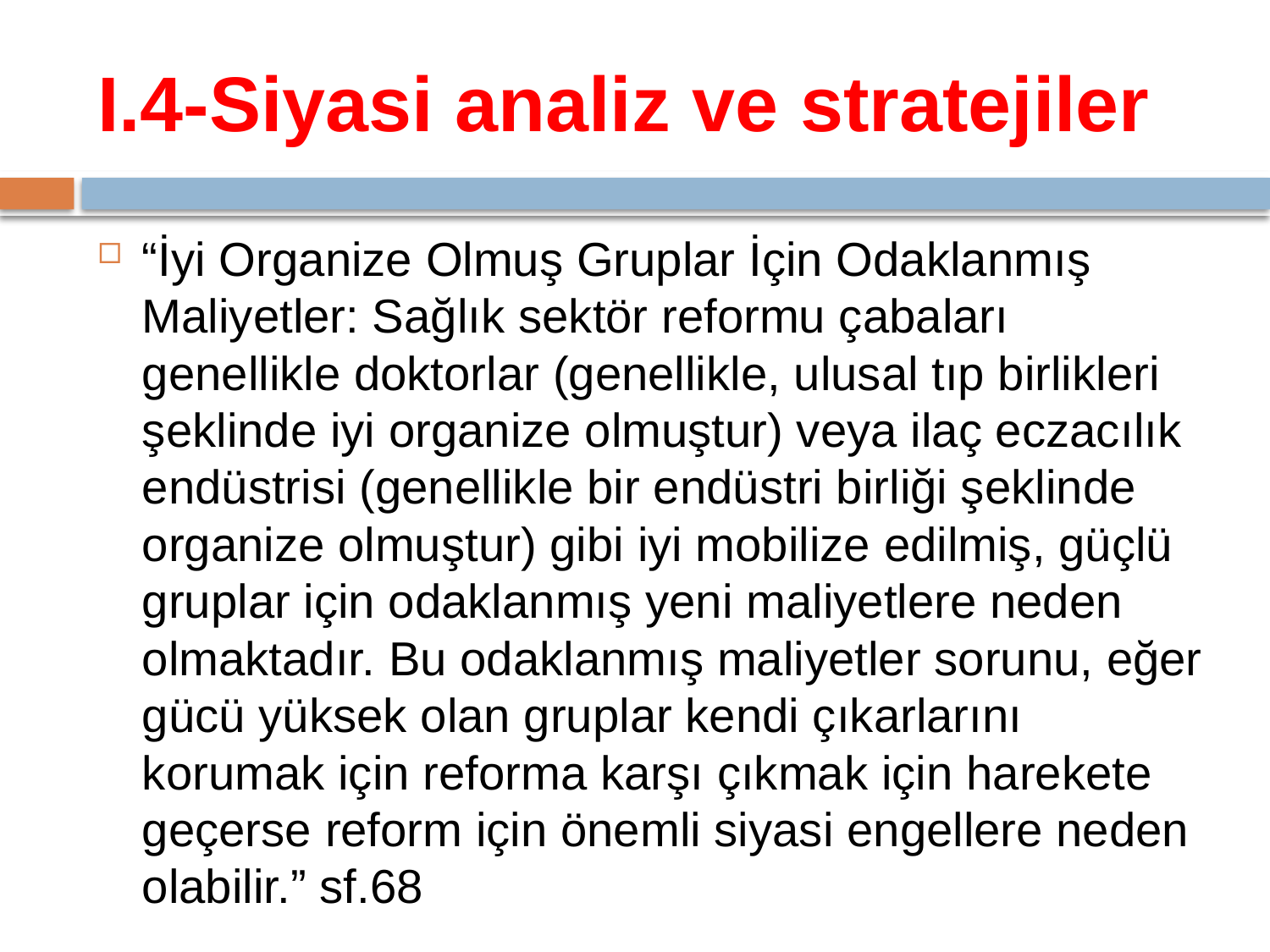

# I.4-Siyasi analiz ve stratejiler
“İyi Organize Olmuş Gruplar İçin Odaklanmış Maliyetler: Sağlık sektör reformu çabaları genellikle doktorlar (genellikle, ulusal tıp birlikleri şeklinde iyi organize olmuştur) veya ilaç eczacılık endüstrisi (genellikle bir endüstri birliği şeklinde organize olmuştur) gibi iyi mobilize edilmiş, güçlü gruplar için odaklanmış yeni maliyetlere neden olmaktadır. Bu odaklanmış maliyetler sorunu, eğer gücü yüksek olan gruplar kendi çıkarlarını korumak için reforma karşı çıkmak için harekete geçerse reform için önemli siyasi engellere neden olabilir.” sf.68